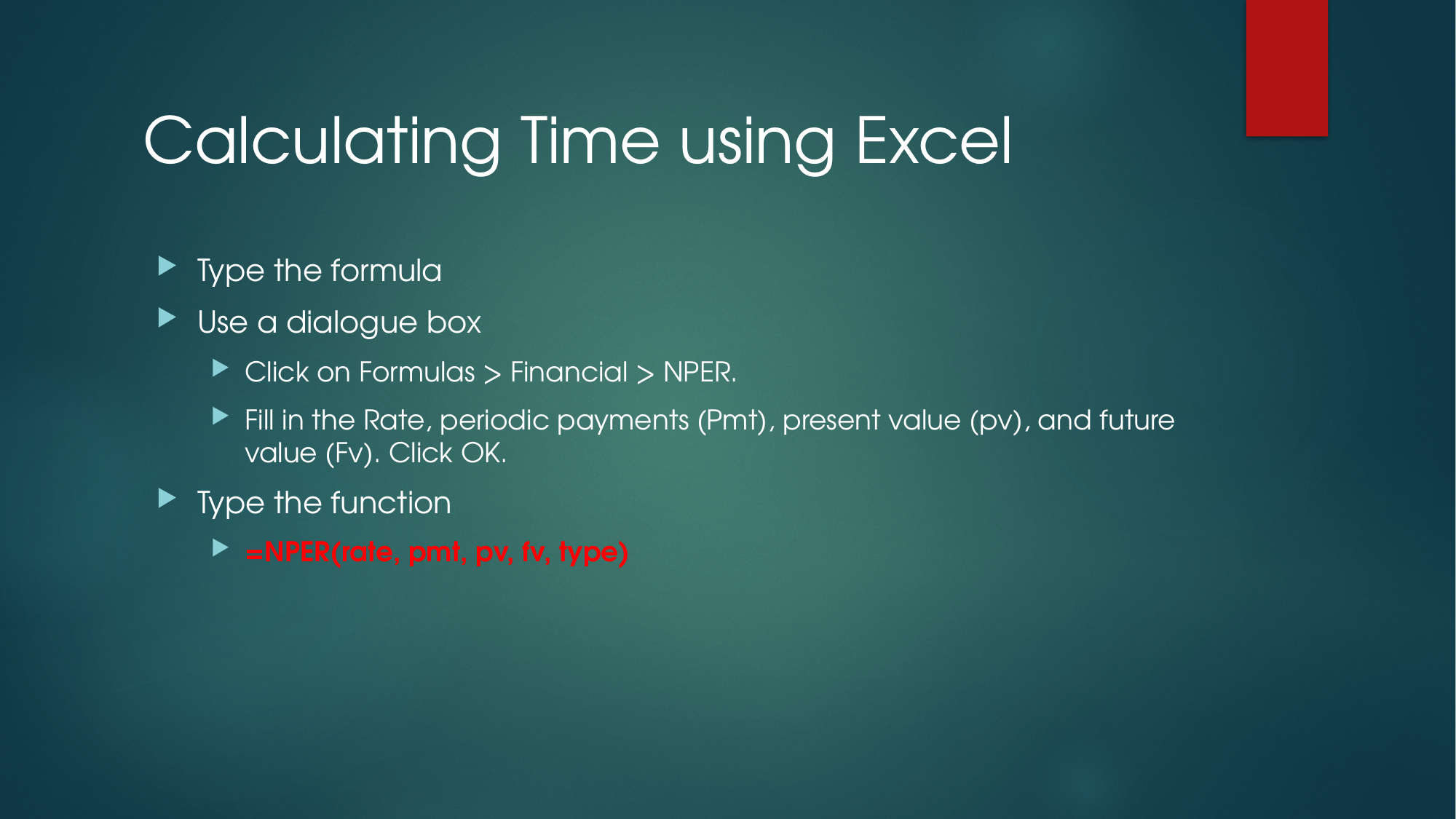

# Calculating Time using Excel
Type the formula
Use a dialogue box
Click on Formulas > Financial > NPER.
Fill in the Rate, periodic payments (Pmt), present value (pv), and future value (Fv). Click OK.
Type the function
=NPER(rate, pmt, pv, fv, type)